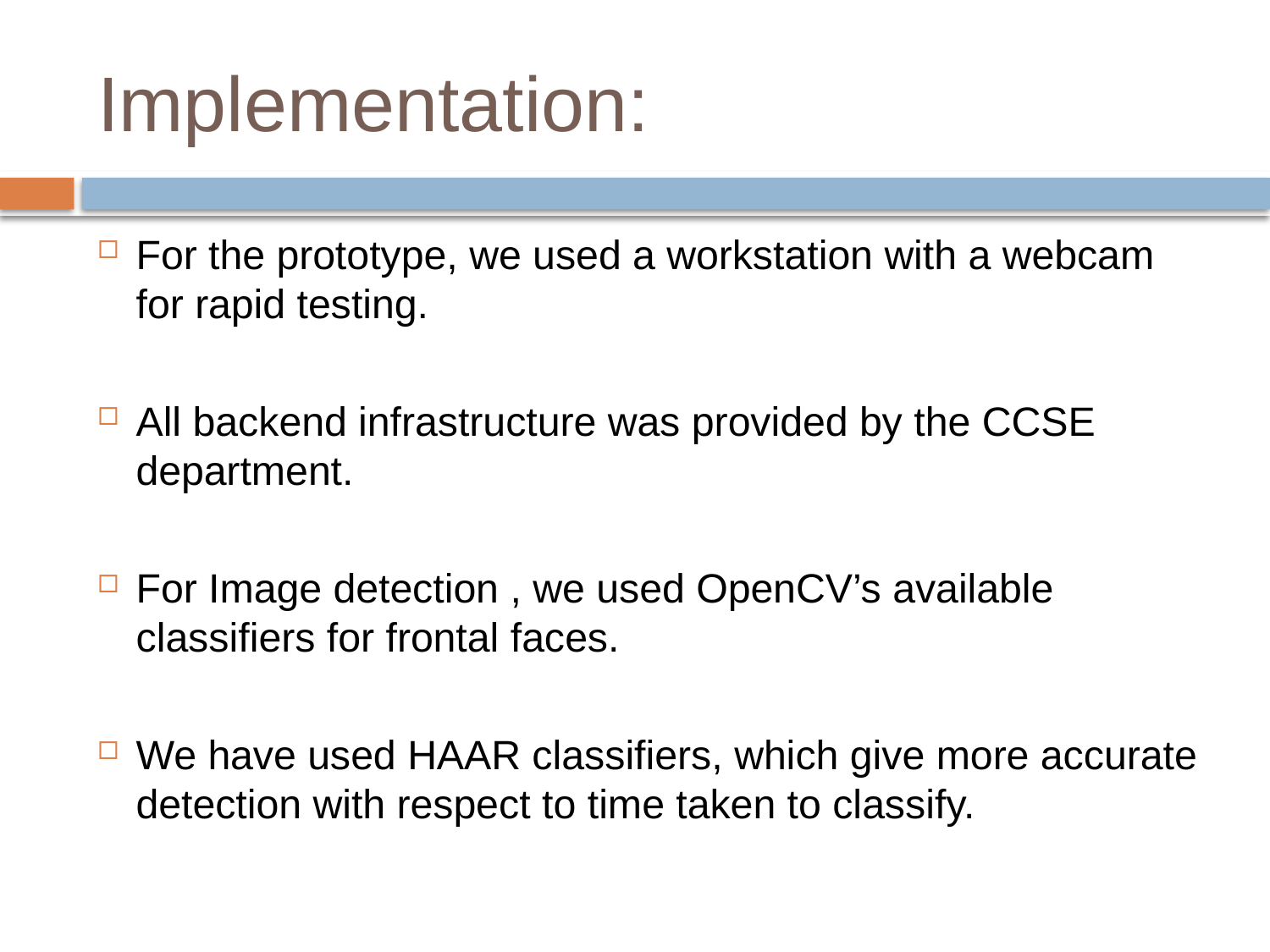

# Implementation:
For the prototype, we used a workstation with a webcam for rapid testing.

All backend infrastructure was provided by the CCSE department.

For Image detection , we used OpenCV’s available classifiers for frontal faces.

We have used HAAR classifiers, which give more accurate detection with respect to time taken to classify.